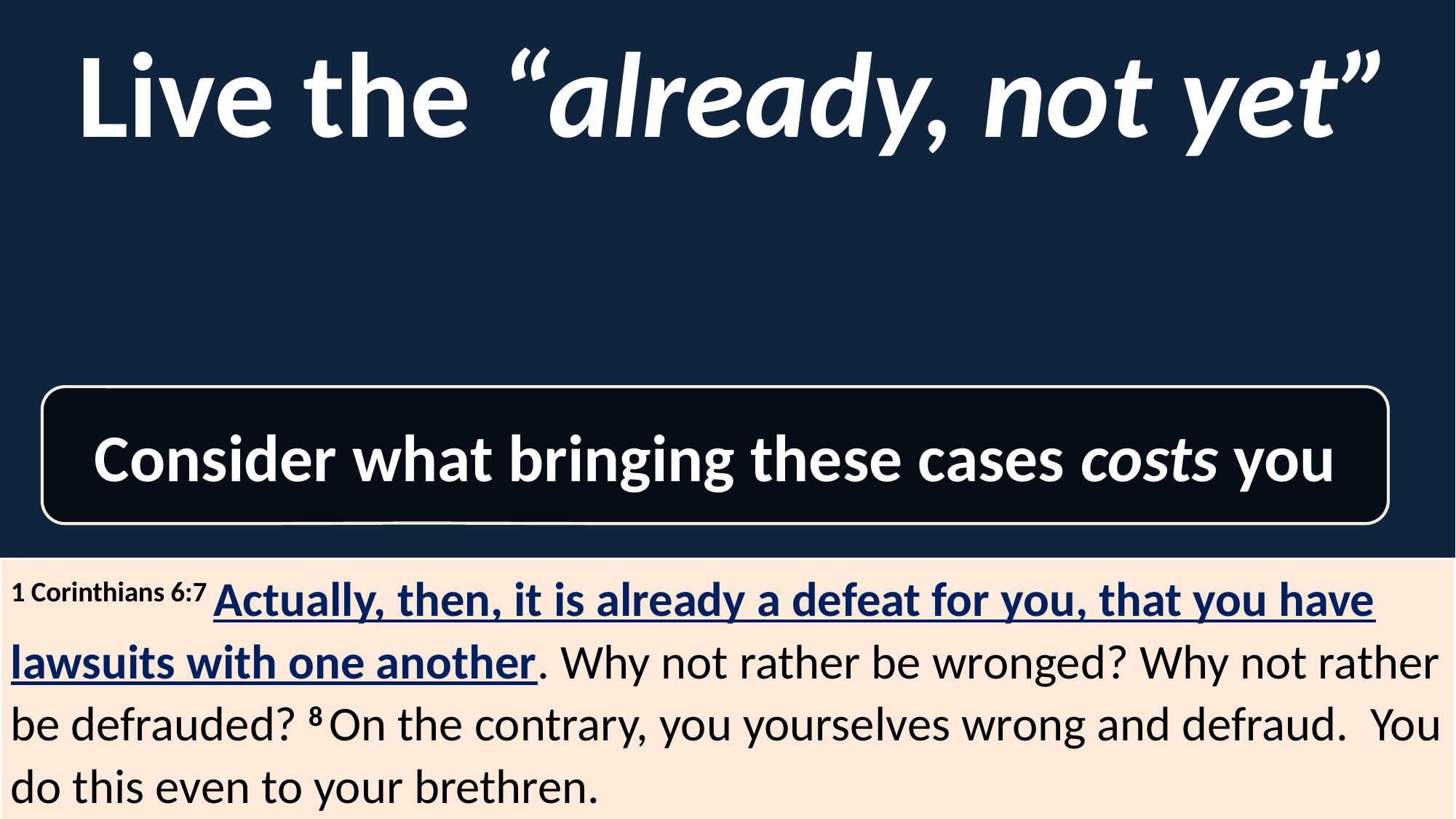

Live the “already, not yet”
Consider what bringing these cases costs you
1 Corinthians 6:7 Actually, then, it is already a defeat for you, that you have lawsuits with one another. Why not rather be wronged? Why not rather be defrauded? 8 On the contrary, you yourselves wrong and defraud.  You do this even to your brethren.